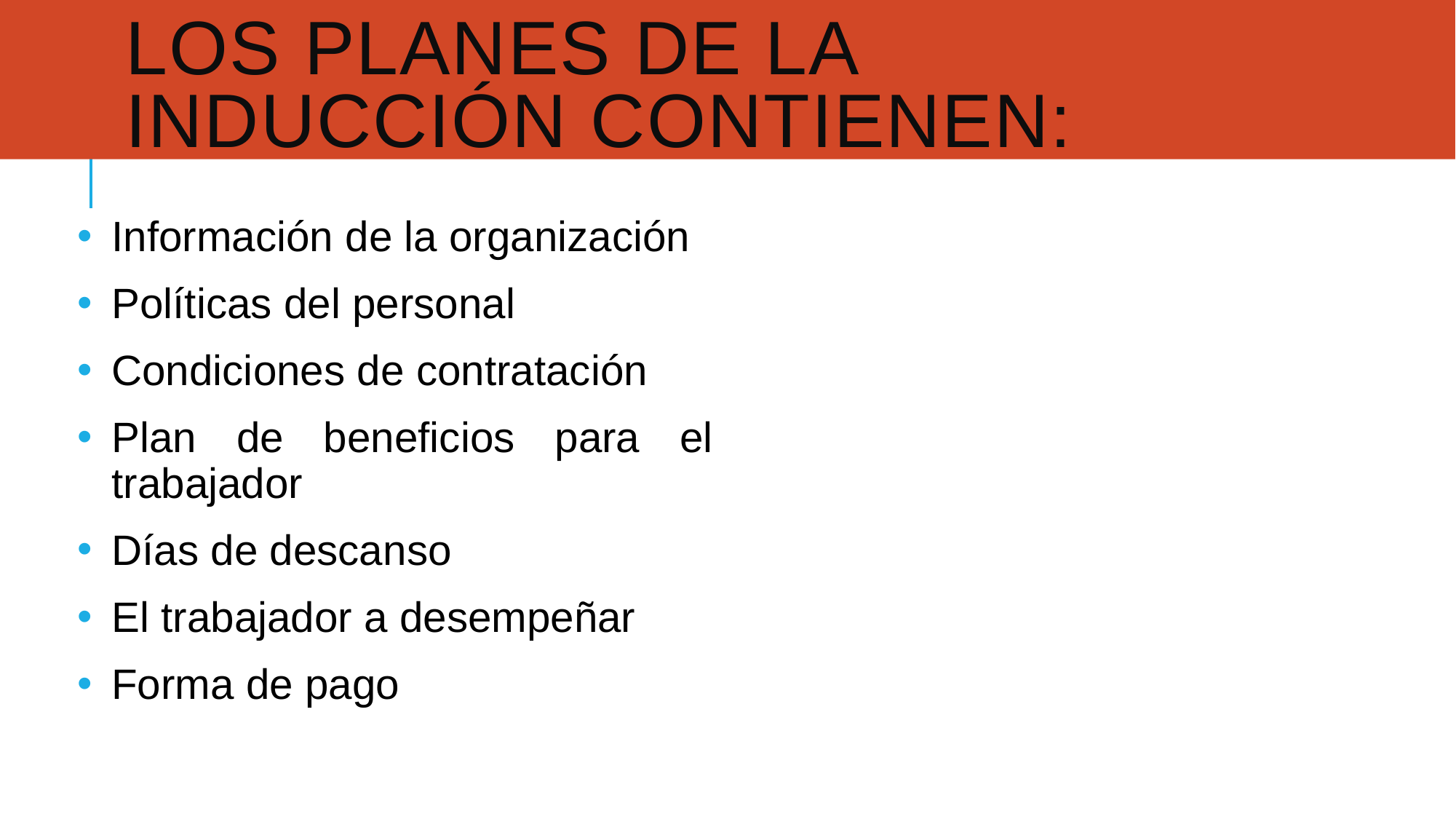

# Los planes de la inducción contienen:
Información de la organización
Políticas del personal
Condiciones de contratación
Plan de beneficios para el trabajador
Días de descanso
El trabajador a desempeñar
Forma de pago